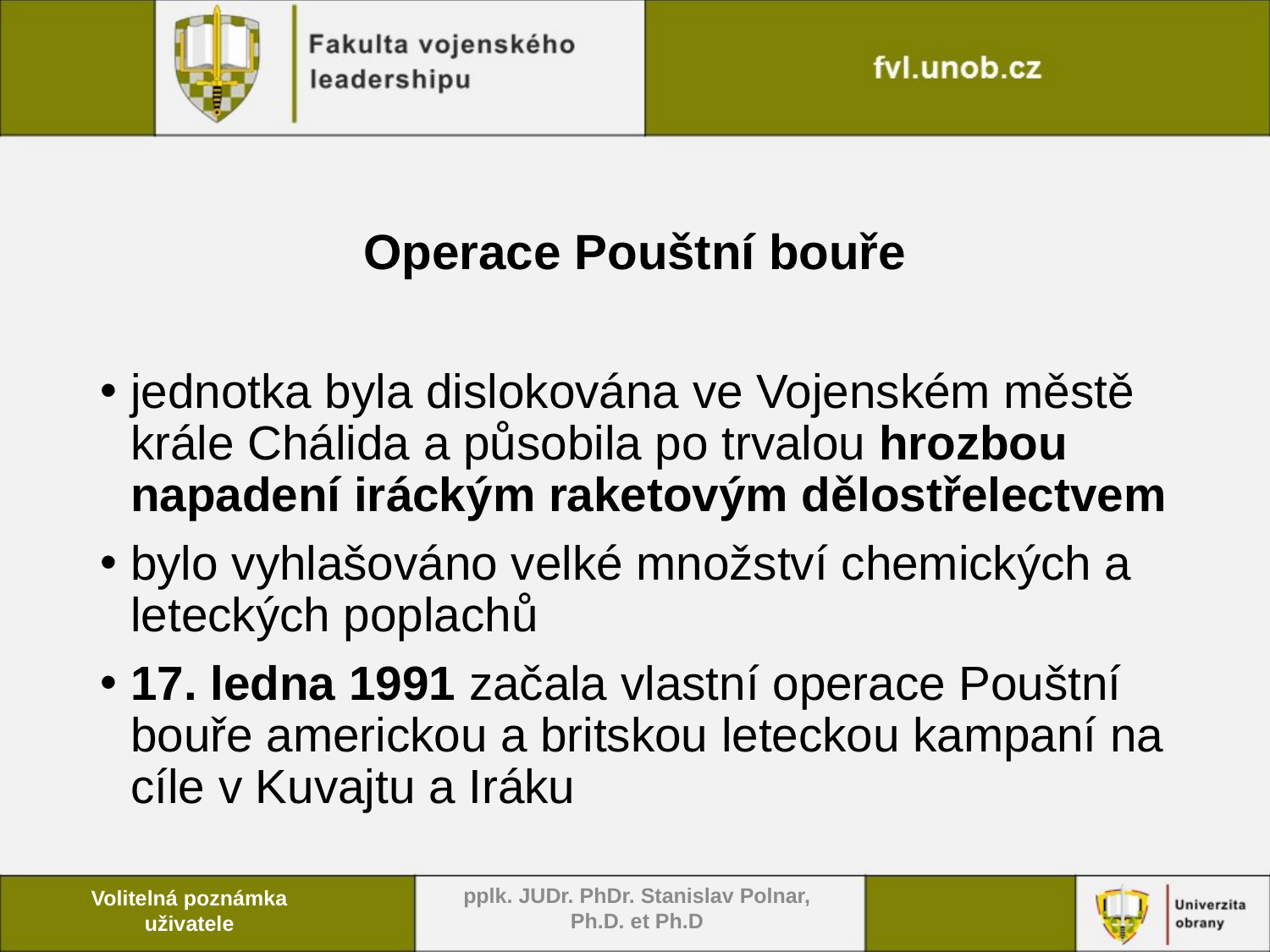

# Operace Pouštní bouře
jednotka byla dislokována ve Vojenském městě krále Chálida a působila po trvalou hrozbou napadení iráckým raketovým dělostřelectvem
bylo vyhlašováno velké množství chemických a leteckých poplachů
17. ledna 1991 začala vlastní operace Pouštní bouře americkou a britskou leteckou kampaní na cíle v Kuvajtu a Iráku
pplk. JUDr. PhDr. Stanislav Polnar, Ph.D. et Ph.D
Volitelná poznámka uživatele